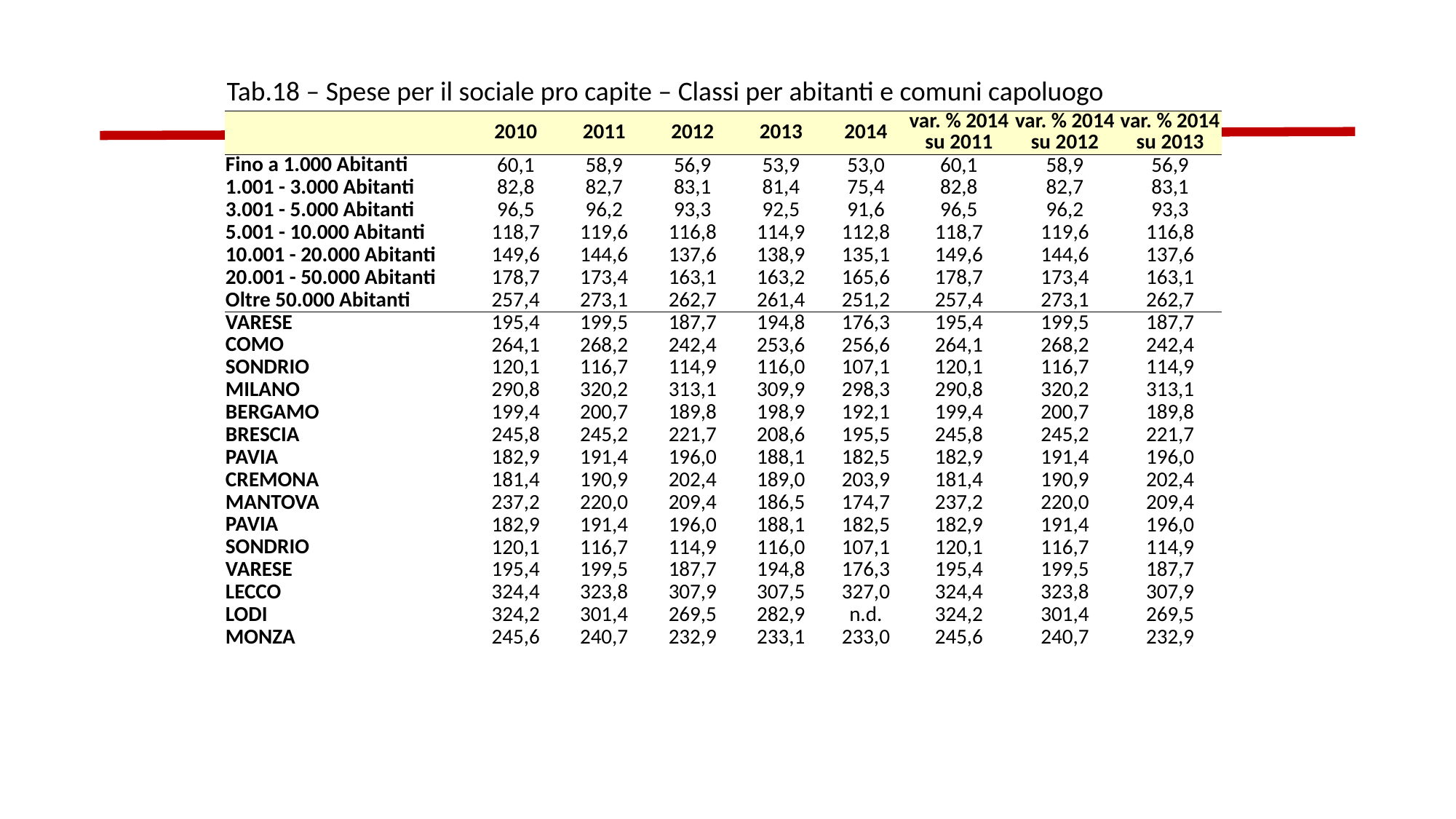

Tab.18 – Spese per il sociale pro capite – Classi per abitanti e comuni capoluogo
|  | 2010 | 2011 | 2012 | 2013 | 2014 | var. % 2014 su 2011 | var. % 2014 su 2012 | var. % 2014 su 2013 |
| --- | --- | --- | --- | --- | --- | --- | --- | --- |
| Fino a 1.000 Abitanti | 60,1 | 58,9 | 56,9 | 53,9 | 53,0 | 60,1 | 58,9 | 56,9 |
| 1.001 - 3.000 Abitanti | 82,8 | 82,7 | 83,1 | 81,4 | 75,4 | 82,8 | 82,7 | 83,1 |
| 3.001 - 5.000 Abitanti | 96,5 | 96,2 | 93,3 | 92,5 | 91,6 | 96,5 | 96,2 | 93,3 |
| 5.001 - 10.000 Abitanti | 118,7 | 119,6 | 116,8 | 114,9 | 112,8 | 118,7 | 119,6 | 116,8 |
| 10.001 - 20.000 Abitanti | 149,6 | 144,6 | 137,6 | 138,9 | 135,1 | 149,6 | 144,6 | 137,6 |
| 20.001 - 50.000 Abitanti | 178,7 | 173,4 | 163,1 | 163,2 | 165,6 | 178,7 | 173,4 | 163,1 |
| Oltre 50.000 Abitanti | 257,4 | 273,1 | 262,7 | 261,4 | 251,2 | 257,4 | 273,1 | 262,7 |
| VARESE | 195,4 | 199,5 | 187,7 | 194,8 | 176,3 | 195,4 | 199,5 | 187,7 |
| COMO | 264,1 | 268,2 | 242,4 | 253,6 | 256,6 | 264,1 | 268,2 | 242,4 |
| SONDRIO | 120,1 | 116,7 | 114,9 | 116,0 | 107,1 | 120,1 | 116,7 | 114,9 |
| MILANO | 290,8 | 320,2 | 313,1 | 309,9 | 298,3 | 290,8 | 320,2 | 313,1 |
| BERGAMO | 199,4 | 200,7 | 189,8 | 198,9 | 192,1 | 199,4 | 200,7 | 189,8 |
| BRESCIA | 245,8 | 245,2 | 221,7 | 208,6 | 195,5 | 245,8 | 245,2 | 221,7 |
| PAVIA | 182,9 | 191,4 | 196,0 | 188,1 | 182,5 | 182,9 | 191,4 | 196,0 |
| CREMONA | 181,4 | 190,9 | 202,4 | 189,0 | 203,9 | 181,4 | 190,9 | 202,4 |
| MANTOVA | 237,2 | 220,0 | 209,4 | 186,5 | 174,7 | 237,2 | 220,0 | 209,4 |
| PAVIA | 182,9 | 191,4 | 196,0 | 188,1 | 182,5 | 182,9 | 191,4 | 196,0 |
| SONDRIO | 120,1 | 116,7 | 114,9 | 116,0 | 107,1 | 120,1 | 116,7 | 114,9 |
| VARESE | 195,4 | 199,5 | 187,7 | 194,8 | 176,3 | 195,4 | 199,5 | 187,7 |
| LECCO | 324,4 | 323,8 | 307,9 | 307,5 | 327,0 | 324,4 | 323,8 | 307,9 |
| LODI | 324,2 | 301,4 | 269,5 | 282,9 | n.d. | 324,2 | 301,4 | 269,5 |
| MONZA | 245,6 | 240,7 | 232,9 | 233,1 | 233,0 | 245,6 | 240,7 | 232,9 |